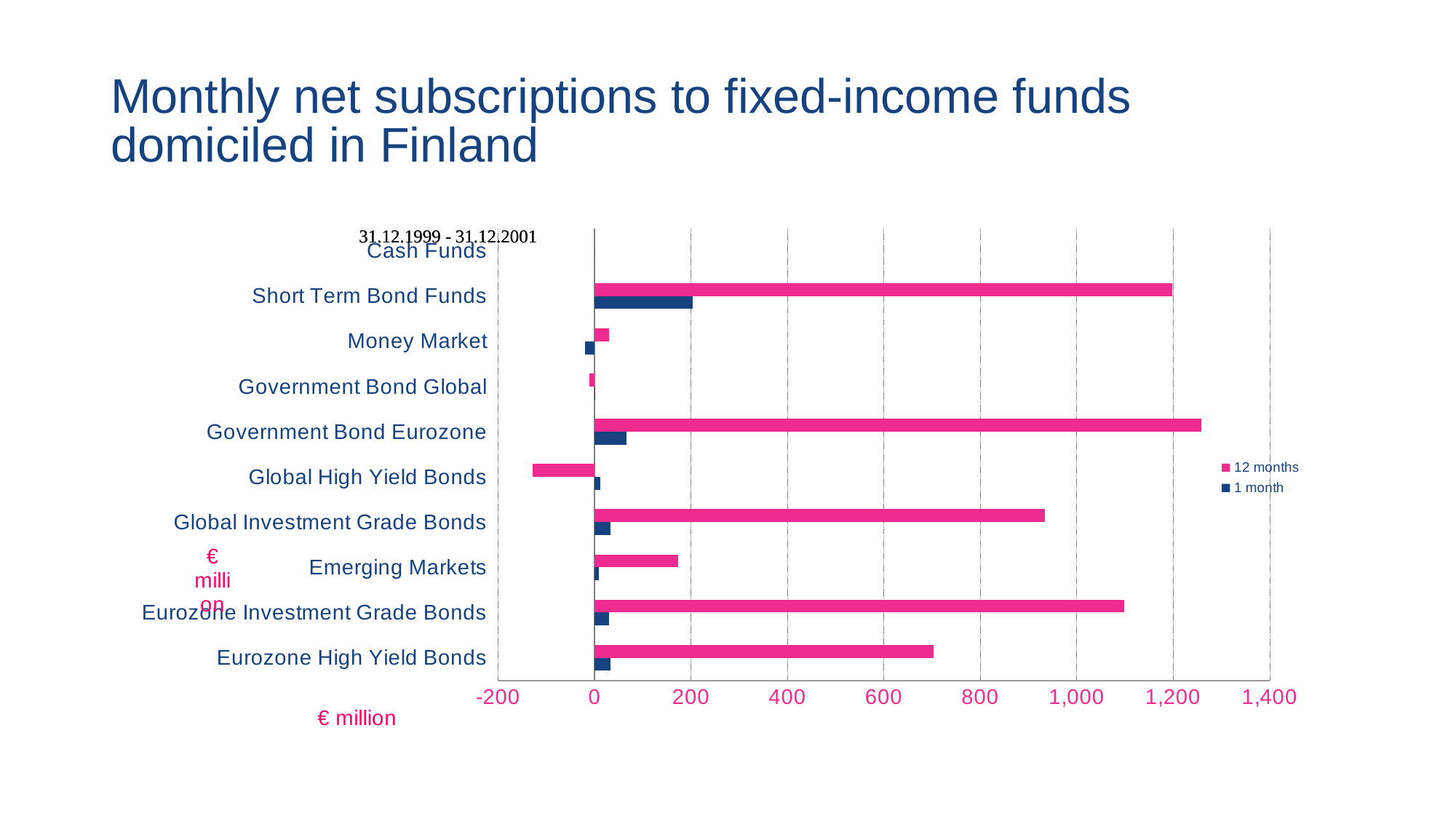

# Monthly net subscriptions to fixed-income funds domiciled in Finland

### Chart

| Category | 1 month | 12 months |
|---|---|---|
| Eurozone High Yield Bonds | 33.19777183500993 | 703.088194689511 |
| Eurozone Investment Grade Bonds | 29.83556098176375 | 1098.855535179814 |
| Emerging Markets | 8.73434405 | 172.83148554364402 |
| Global Investment Grade Bonds | 33.47361730246656 | 934.2528314089316 |
| Global High Yield Bonds | 12.624793495721 | -128.48026419961198 |
| Government Bond Eurozone | 65.55734586529145 | 1258.7012754087687 |
| Government Bond Global | 0.51279680989528 | -11.27974539716087 |
| Money Market | -19.54003176 | 30.705543769999995 |
| Short Term Bond Funds | 203.57762584585114 | 1198.2402917987301 |
| Cash Funds | 0.0 | 0.0 |